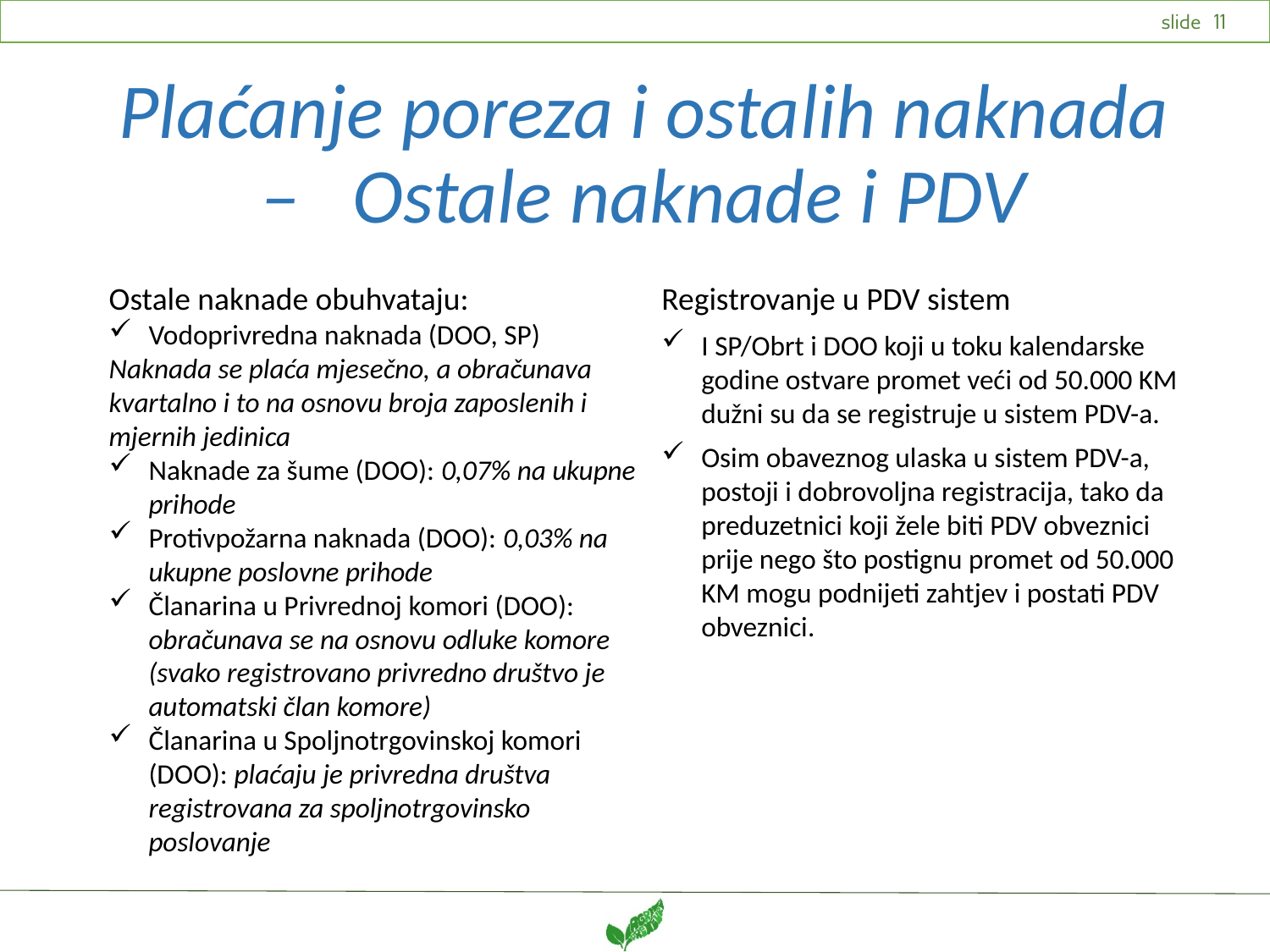

# Plaćanje poreza i ostalih naknada –   Ostale naknade i PDV
Ostale naknade obuhvataju:
Vodoprivredna naknada (DOO, SP)
Naknada se plaća mjesečno, a obračunava kvartalno i to na osnovu broja zaposlenih i mjernih jedinica
Naknade za šume (DOO): 0,07% na ukupne prihode
Protivpožarna naknada (DOO): 0,03% na ukupne poslovne prihode
Članarina u Privrednoj komori (DOO): obračunava se na osnovu odluke komore (svako registrovano privredno društvo je automatski član komore)
Članarina u Spoljnotrgovinskoj komori (DOO): plaćaju je privredna društva registrovana za spoljnotrgovinsko poslovanje
Registrovanje u PDV sistem
I SP/Obrt i DOO koji u toku kalendarske godine ostvare promet veći od 50.000 KM dužni su da se registruje u sistem PDV-a.
Osim obaveznog ulaska u sistem PDV-a, postoji i dobrovoljna registracija, tako da preduzetnici koji žele biti PDV obveznici prije nego što postignu promet od 50.000 KM mogu podnijeti zahtjev i postati PDV obveznici.